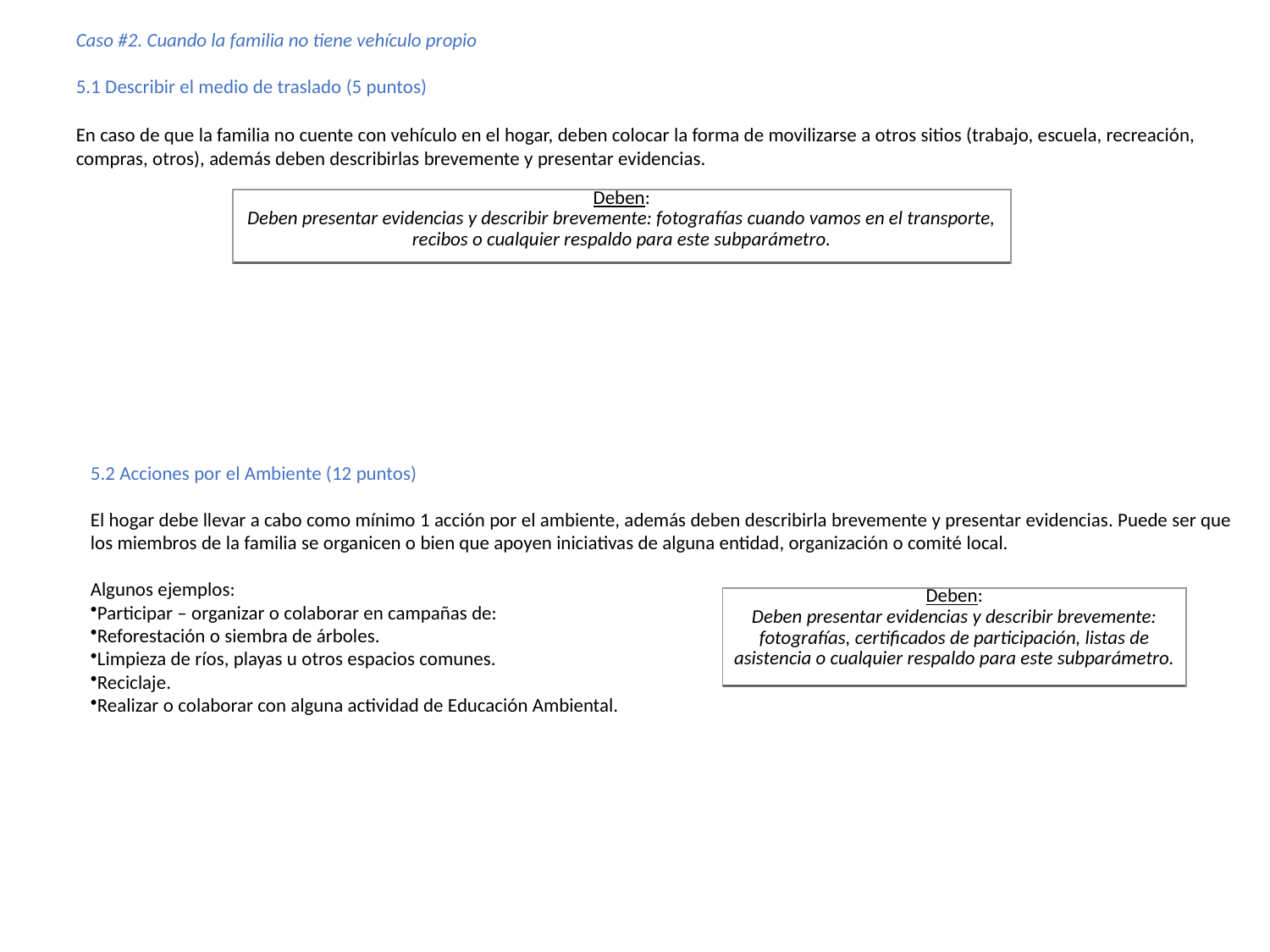

Caso #2. Cuando la familia no tiene vehículo propio

5.1 Describir el medio de traslado (5 puntos)

En caso de que la familia no cuente con vehículo en el hogar, deben colocar la forma de movilizarse a otros sitios (trabajo, escuela, recreación, compras, otros), además deben describirlas brevemente y presentar evidencias.
| Deben: Deben presentar evidencias y describir brevemente: fotografías cuando vamos en el transporte, recibos o cualquier respaldo para este subparámetro. |
| --- |
5.2 Acciones por el Ambiente (12 puntos)

El hogar debe llevar a cabo como mínimo 1 acción por el ambiente, además deben describirla brevemente y presentar evidencias. Puede ser que los miembros de la familia se organicen o bien que apoyen iniciativas de alguna entidad, organización o comité local.

Algunos ejemplos:
Participar – organizar o colaborar en campañas de:
Reforestación o siembra de árboles.
Limpieza de ríos, playas u otros espacios comunes.
Reciclaje.
Realizar o colaborar con alguna actividad de Educación Ambiental.

| Deben: Deben presentar evidencias y describir brevemente: fotografías, certificados de participación, listas de asistencia o cualquier respaldo para este subparámetro. |
| --- |